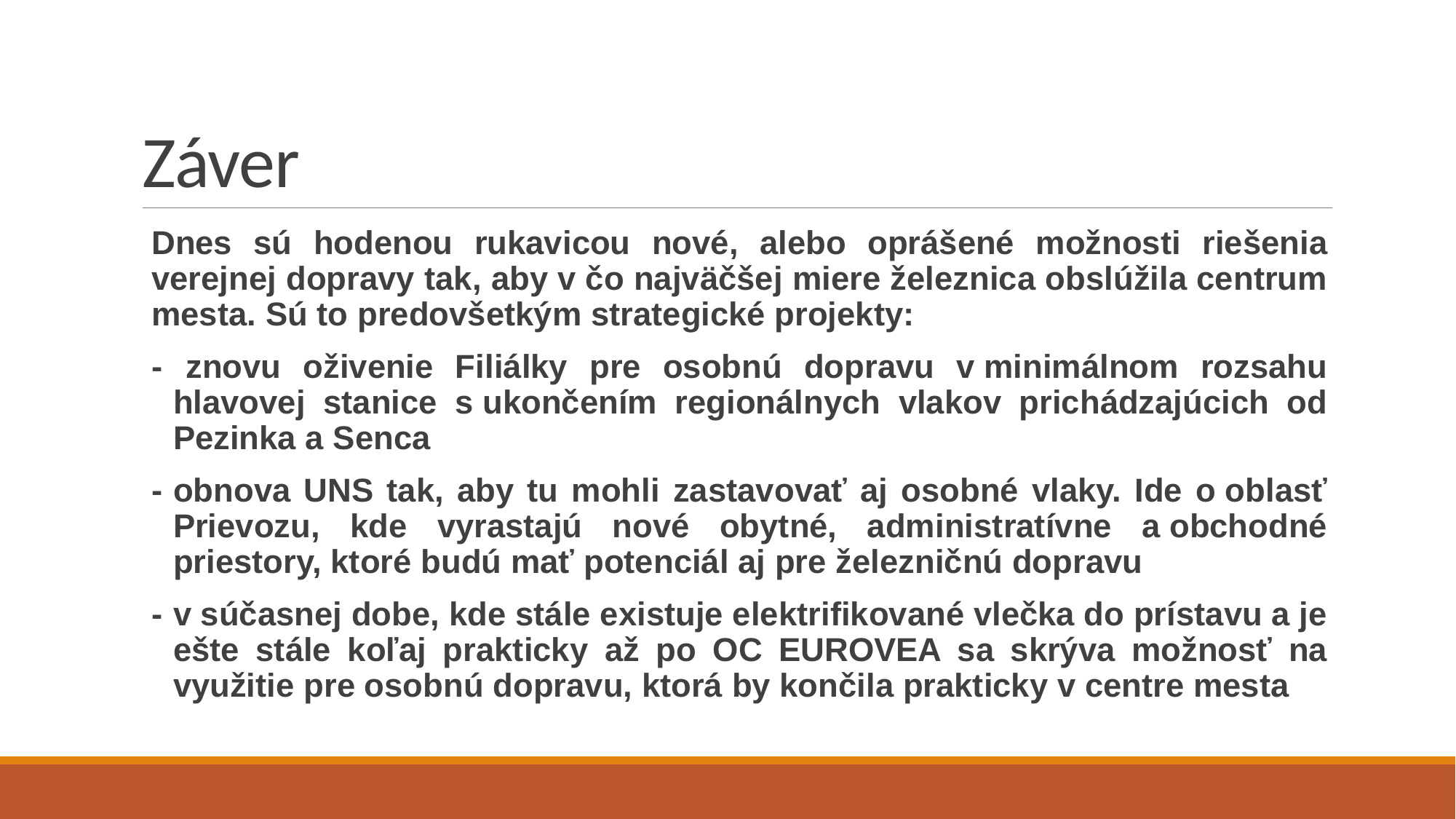

# Záver
Dnes sú hodenou rukavicou nové, alebo oprášené možnosti riešenia verejnej dopravy tak, aby v čo najväčšej miere železnica obslúžila centrum mesta. Sú to predovšetkým strategické projekty:
- 	znovu oživenie Filiálky pre osobnú dopravu v minimálnom rozsahu hlavovej stanice s ukončením regionálnych vlakov prichádzajúcich od Pezinka a Senca
-	obnova UNS tak, aby tu mohli zastavovať aj osobné vlaky. Ide o oblasť Prievozu, kde vyrastajú nové obytné, administratívne a obchodné priestory, ktoré budú mať potenciál aj pre železničnú dopravu
-	v súčasnej dobe, kde stále existuje elektrifikované vlečka do prístavu a je ešte stále koľaj prakticky až po OC EUROVEA sa skrýva možnosť na využitie pre osobnú dopravu, ktorá by končila prakticky v centre mesta